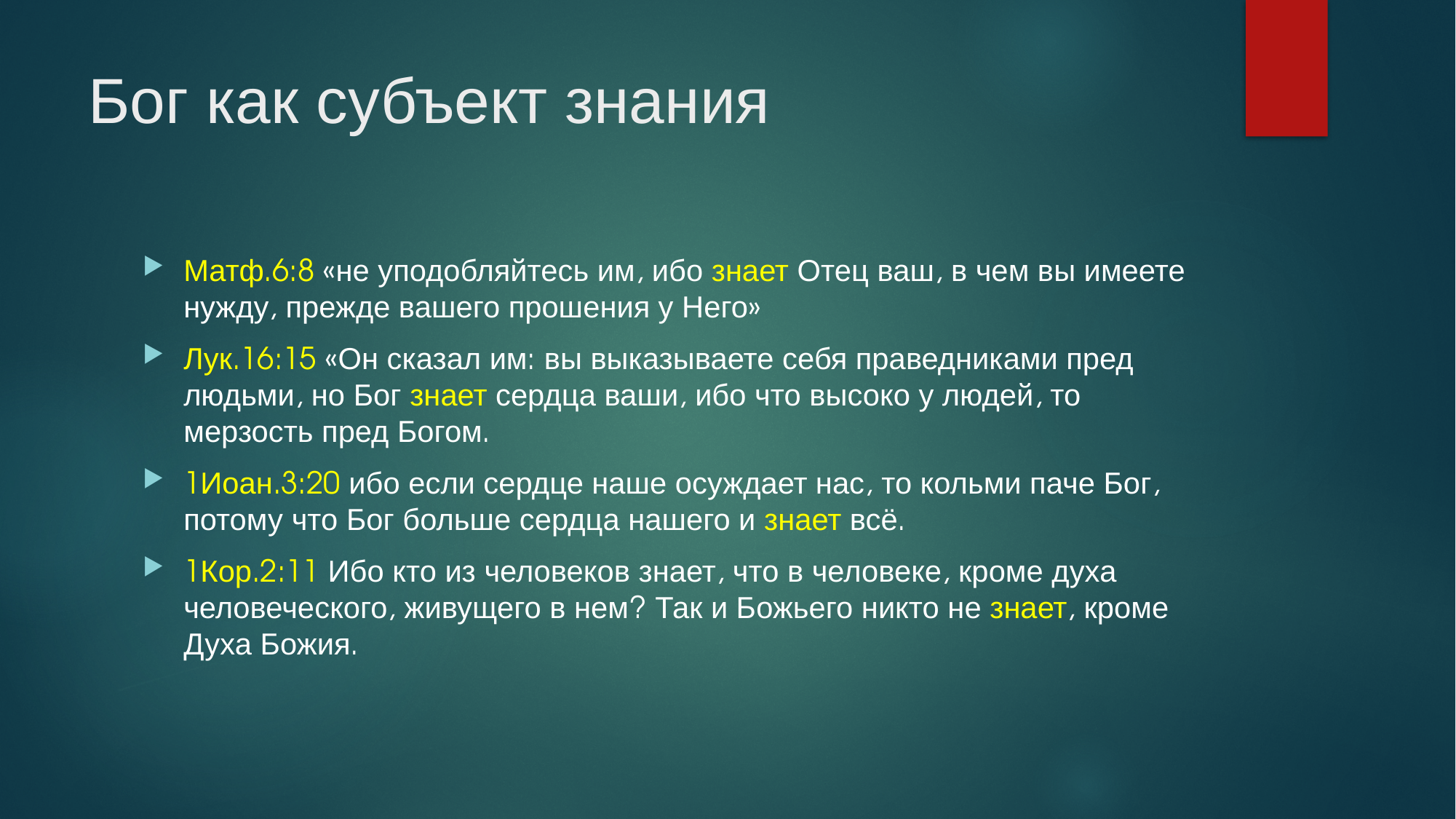

# Бог как субъект знания
Матф.6:8 «не уподобляйтесь им, ибо знает Отец ваш, в чем вы имеете нужду, прежде вашего прошения у Него»
Лук.16:15 «Он сказал им: вы выказываете себя праведниками пред людьми, но Бог знает сердца ваши, ибо что высоко у людей, то мерзость пред Богом.
1Иоан.3:20 ибо если сердце наше осуждает нас, то кольми паче Бог, потому что Бог больше сердца нашего и знает всё.
1Кор.2:11 Ибо кто из человеков знает, что в человеке, кроме духа человеческого, живущего в нем? Так и Божьего никто не знает, кроме Духа Божия.